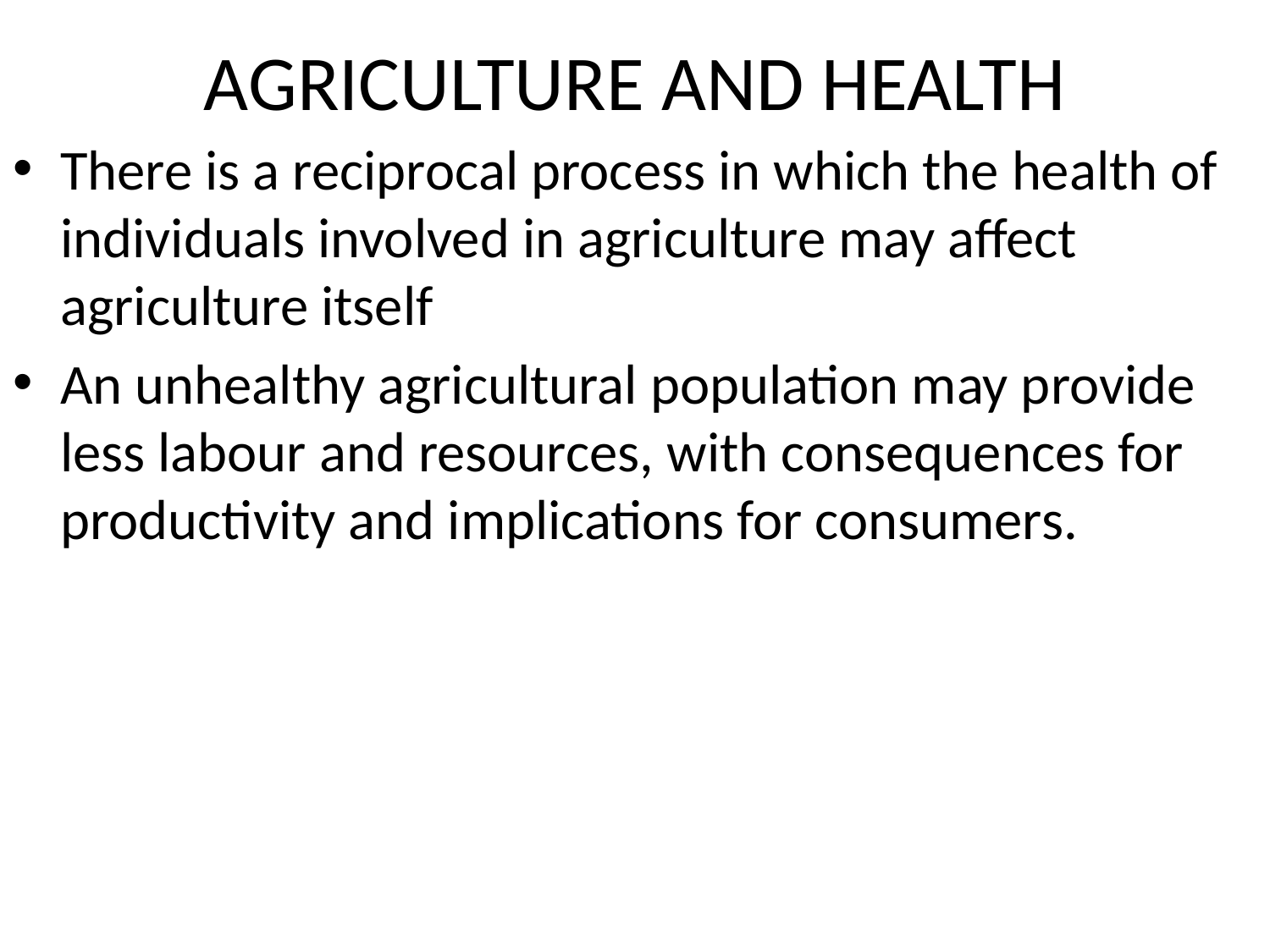

# AGRICULTURE AND HEALTH
There is a reciprocal process in which the health of individuals involved in agriculture may affect agriculture itself
An unhealthy agricultural population may provide less labour and resources, with consequences for productivity and implications for consumers.